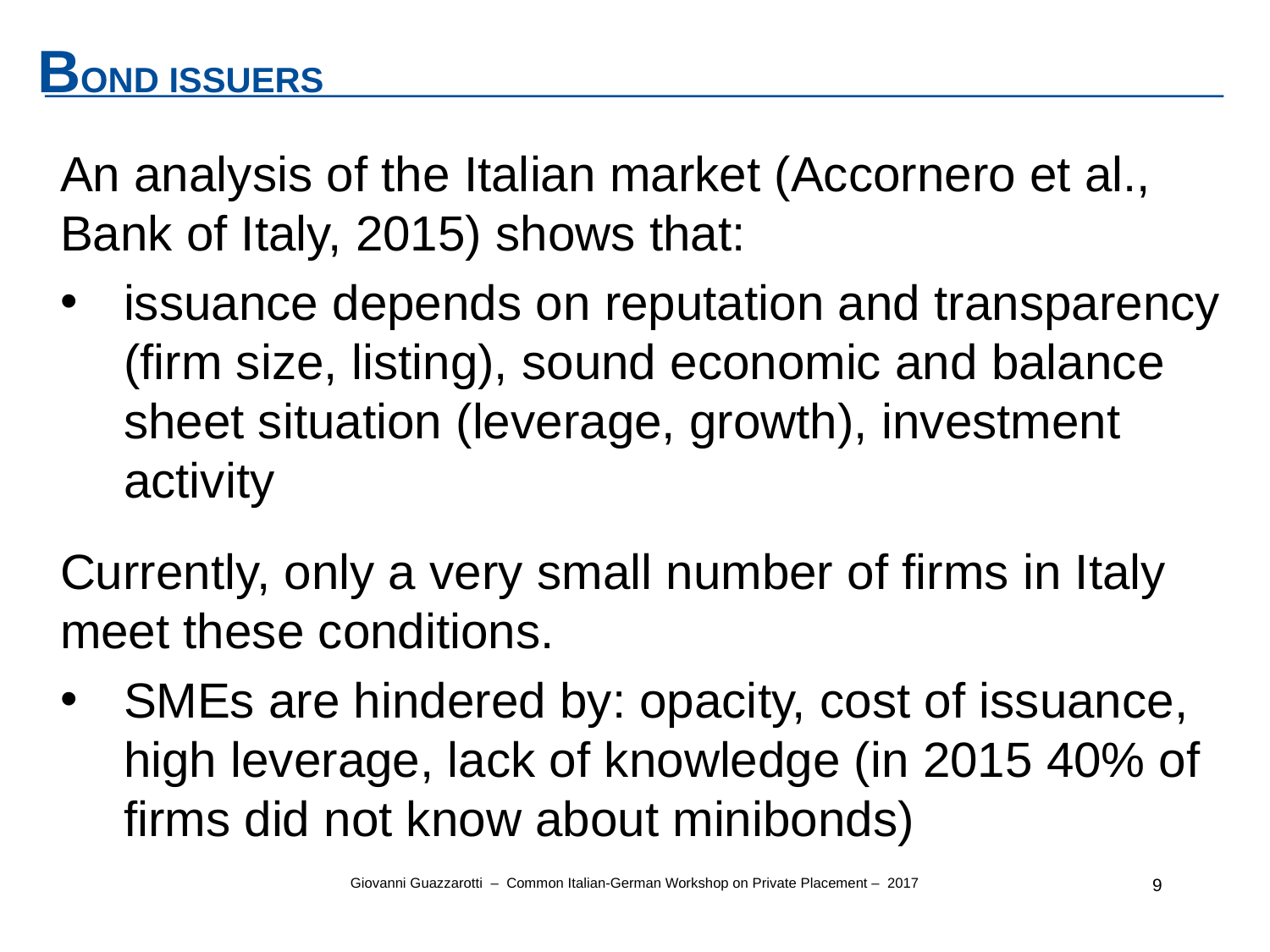

BOND ISSUERS

An analysis of the Italian market (Accornero et al., Bank of Italy, 2015) shows that:
issuance depends on reputation and transparency (firm size, listing), sound economic and balance sheet situation (leverage, growth), investment activity
Currently, only a very small number of firms in Italy meet these conditions.
SMEs are hindered by: opacity, cost of issuance, high leverage, lack of knowledge (in 2015 40% of firms did not know about minibonds)
Giovanni Guazzarotti  –  Common Italian-German Workshop on Private Placement –  2017
9